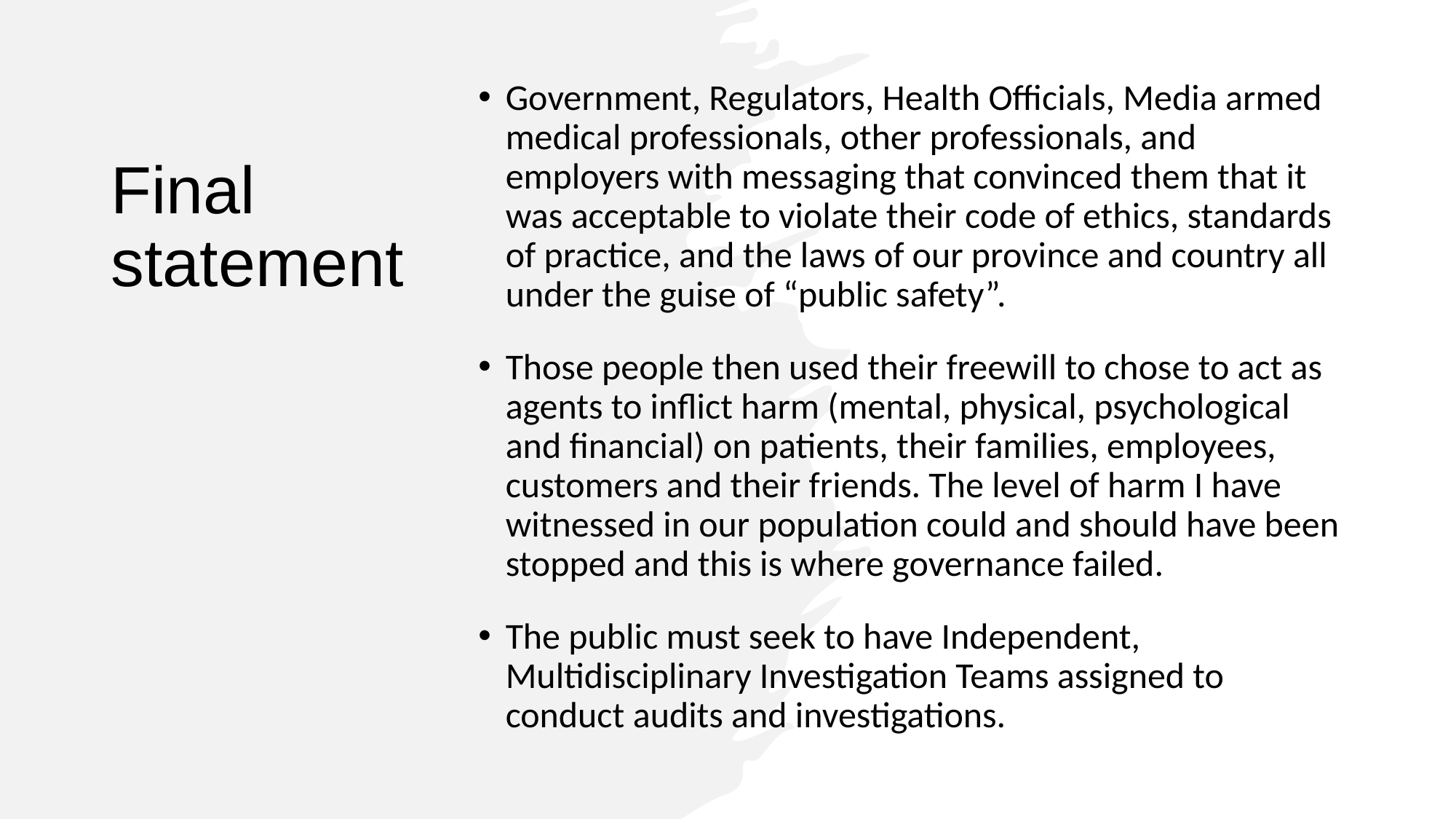

Government, Regulators, Health Officials, Media armed medical professionals, other professionals, and employers with messaging that convinced them that it was acceptable to violate their code of ethics, standards of practice, and the laws of our province and country all under the guise of “public safety”.
Those people then used their freewill to chose to act as agents to inflict harm (mental, physical, psychological and financial) on patients, their families, employees, customers and their friends. The level of harm I have witnessed in our population could and should have been stopped and this is where governance failed.
The public must seek to have Independent, Multidisciplinary Investigation Teams assigned to conduct audits and investigations.
# Final statement